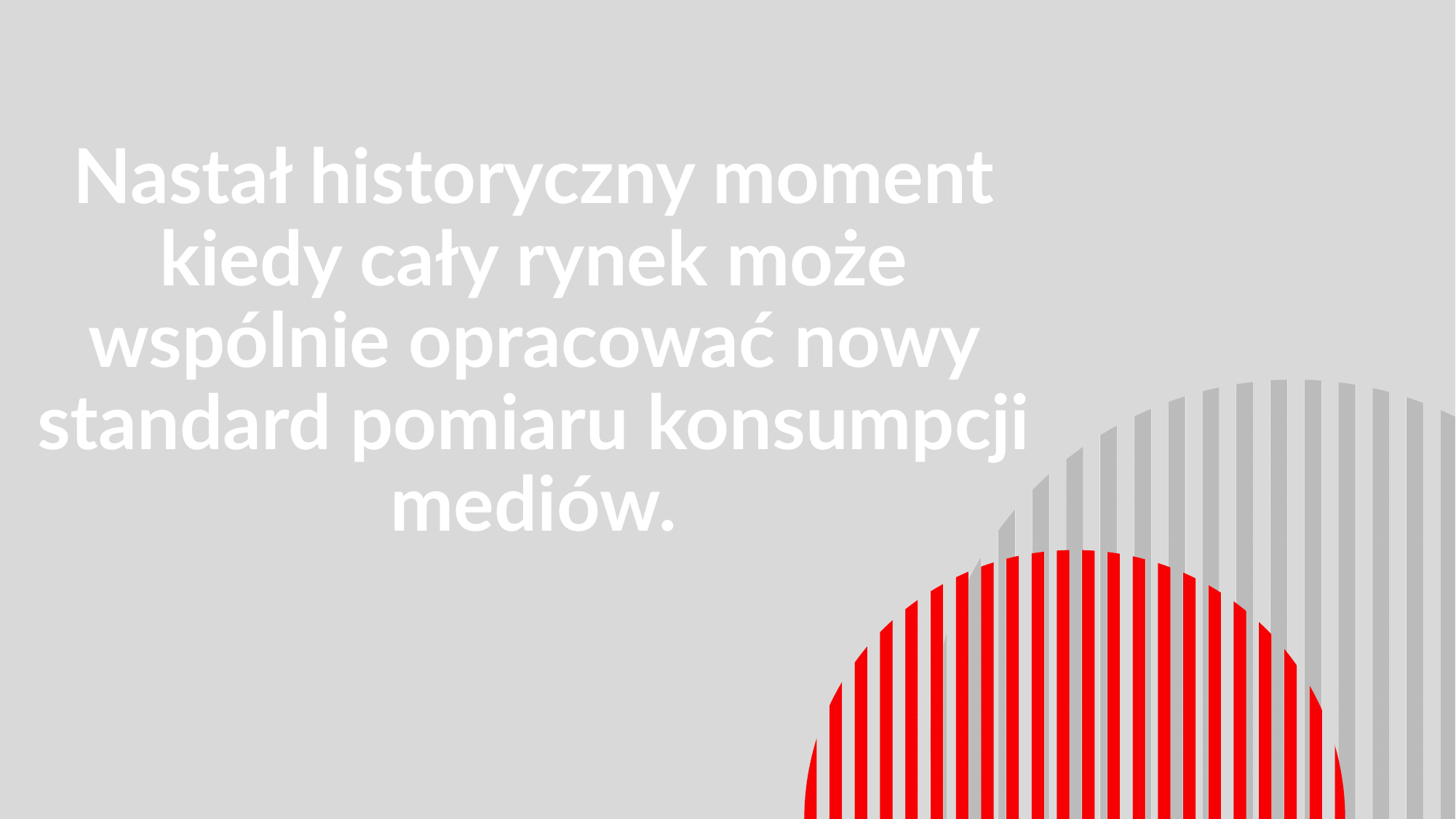

# Nastał historyczny moment kiedy cały rynek może wspólnie opracować nowy standard pomiaru konsumpcji mediów.